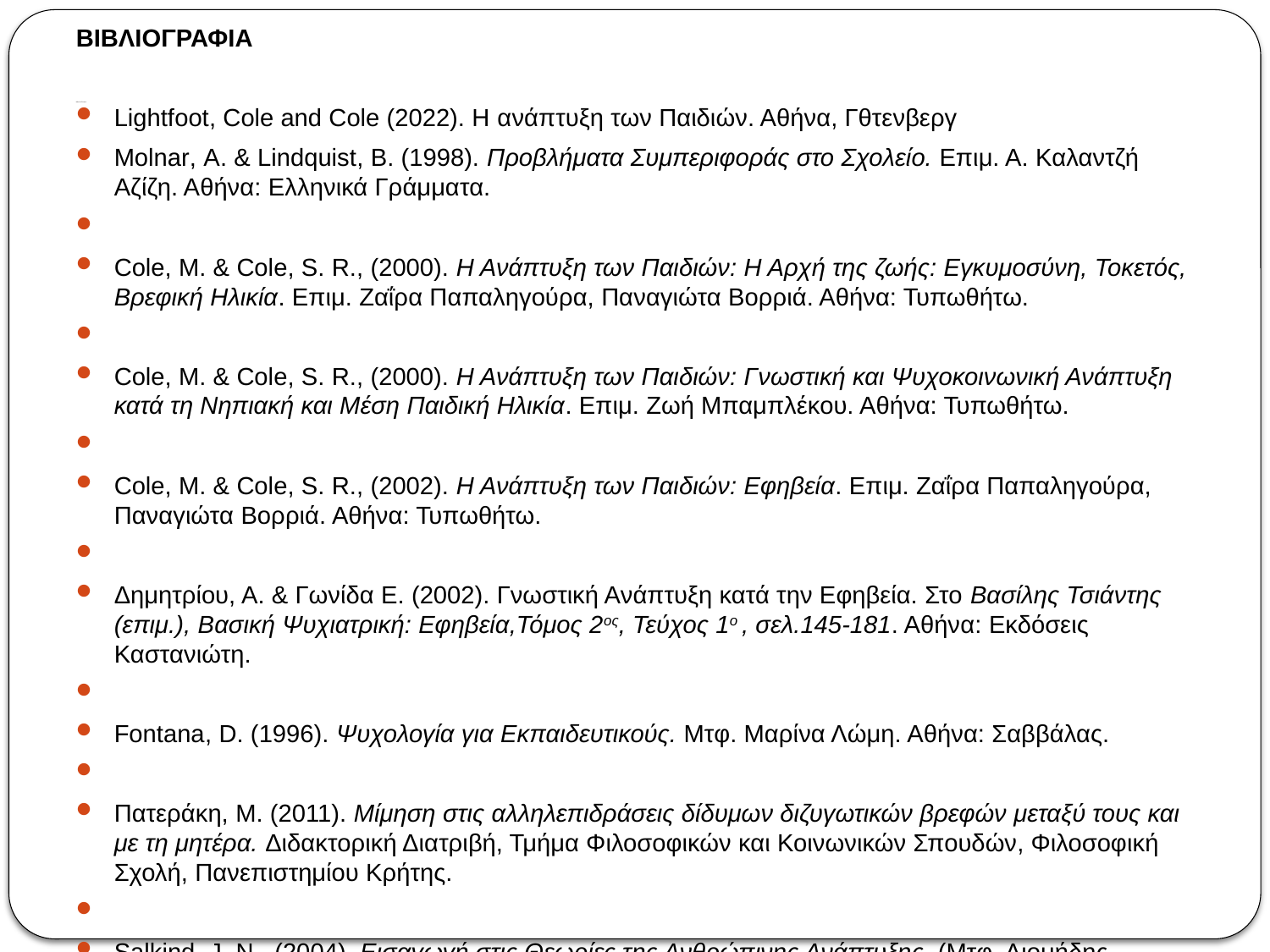

ΒΙΒΛΙΟΓΡΑΦΙΑ

Lightfoot, Cole and Cole (2022). H ανάπτυξη των Παιδιών. Αθήνα, Γθτενβεργ
Molnar, A. & Lindquist, B. (1998). Προβλήματα Συμπεριφοράς στο Σχολείο. Επιμ. Α. Καλαντζή Αζίζη. Αθήνα: Ελληνικά Γράμματα.

Cole, M. & Cole, S. R., (2000). Η Ανάπτυξη των Παιδιών: Η Αρχή της ζωής: Εγκυμοσύνη, Τοκετός, Βρεφική Ηλικία. Επιμ. Ζαΐρα Παπαληγούρα, Παναγιώτα Βορριά. Αθήνα: Τυπωθήτω.

Cole, M. & Cole, S. R., (2000). Η Ανάπτυξη των Παιδιών: Γνωστική και Ψυχοκοινωνική Ανάπτυξη κατά τη Νηπιακή και Μέση Παιδική Ηλικία. Επιμ. Ζωή Μπαμπλέκου. Αθήνα: Τυπωθήτω.

Cole, M. & Cole, S. R., (2002). Η Ανάπτυξη των Παιδιών: Εφηβεία. Επιμ. Ζαΐρα Παπαληγούρα, Παναγιώτα Βορριά. Αθήνα: Τυπωθήτω.

Δημητρίου, Α. & Γωνίδα Ε. (2002). Γνωστική Ανάπτυξη κατά την Εφηβεία. Στο Βασίλης Τσιάντης (επιμ.), Βασική Ψυχιατρική: Εφηβεία,Τόμος 2ος, Τεύχος 1ο , σελ.145-181. Αθήνα: Εκδόσεις Καστανιώτη.

Fontana, D. (1996). Ψυχολογία για Εκπαιδευτικούς. Μτφ. Μαρίνα Λώμη. Αθήνα: Σαββάλας.

Πατεράκη, Μ. (2011). Μίμηση στις αλληλεπιδράσεις δίδυμων διζυγωτικών βρεφών μεταξύ τους και με τη μητέρα. Διδακτορική Διατριβή, Τμήμα Φιλοσοφικών και Κοινωνικών Σπουδών, Φιλοσοφική Σχολή, Πανεπιστημίου Κρήτης.

Salkind, J. N.  (2004). Εισαγωγή στις Θεωρίες της Ανθρώπινης Ανάπτυξης. (Μτφ. Διομήδης Μαρκουλής). Αθήνα: Εκδόσεις Πατάκη.

# ΒΙΒΛΙΟΓΡΑΦΙΑ